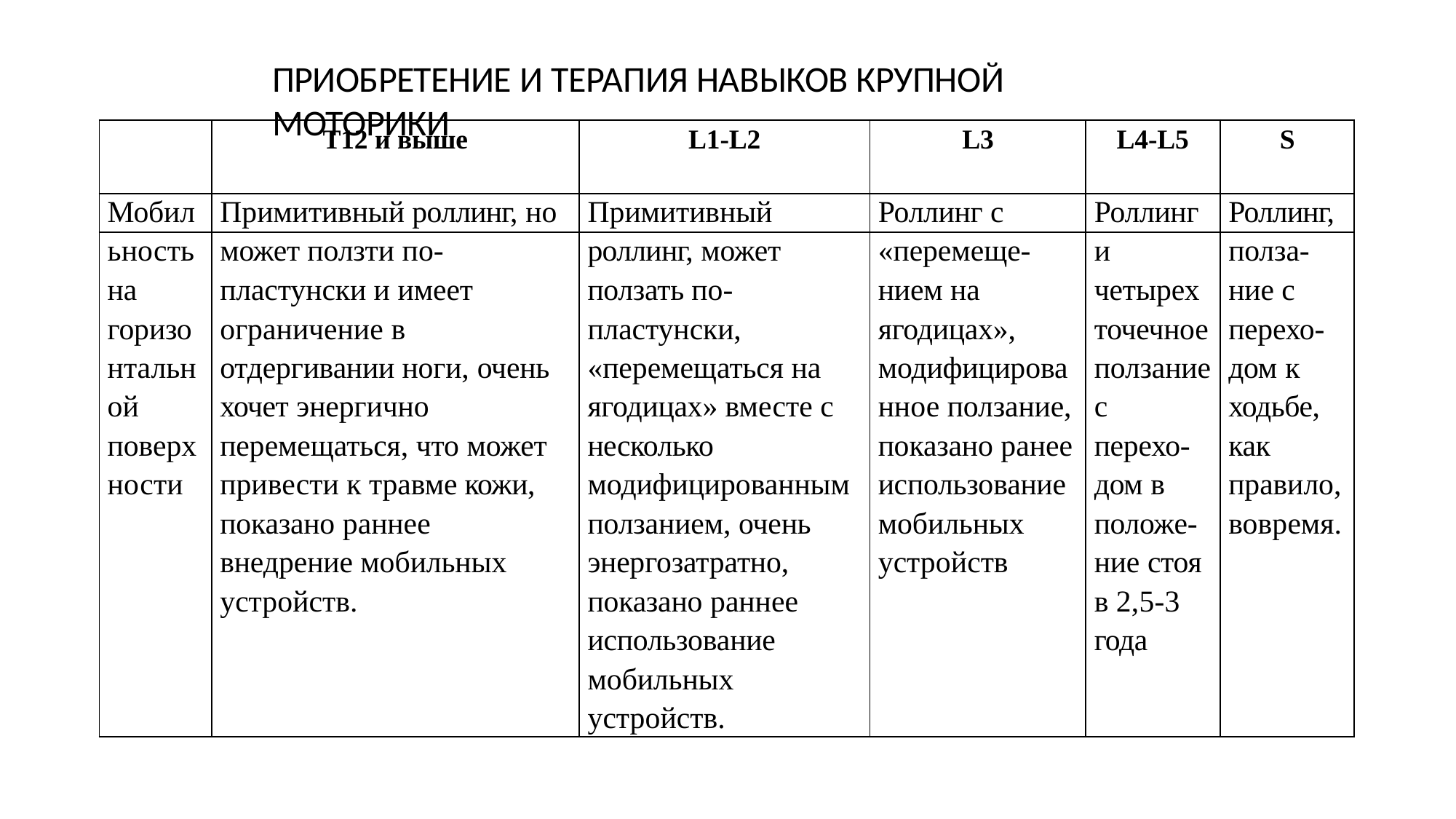

# ПРИОБРЕТЕНИЕ И ТЕРАПИЯ НАВЫКОВ КРУПНОЙ МОТОРИКИ
|  | T12 и выше | L1-L2 | L3 | L4-L5 | S |
| --- | --- | --- | --- | --- | --- |
| Мобил | Примитивный роллинг, но | Примитивный | Роллинг с | Роллинг | Роллинг, |
| ьность | может ползти по- | роллинг, может | «перемеще- | и | полза- |
| на | пластунски и имеет | ползать по- | нием на | четырех | ние с |
| горизо | ограничение в | пластунски, | ягодицах», | точечное | перехо- |
| нтальн | отдергивании ноги, очень | «перемещаться на | модифицирова | ползание | дом к |
| ой | хочет энергично | ягодицах» вместе с | нное ползание, | с | ходьбе, |
| поверх | перемещаться, что может | несколько | показано ранее | перехо- | как |
| ности | привести к травме кожи, | модифицированным | использование | дом в | правило, |
|  | показано раннее | ползанием, очень | мобильных | положе- | вовремя. |
|  | внедрение мобильных | энергозатратно, | устройств | ние стоя |  |
|  | устройств. | показано раннее |  | в 2,5-3 |  |
|  |  | использование |  | года |  |
|  |  | мобильных |  |  |  |
|  |  | устройств. |  |  |  |